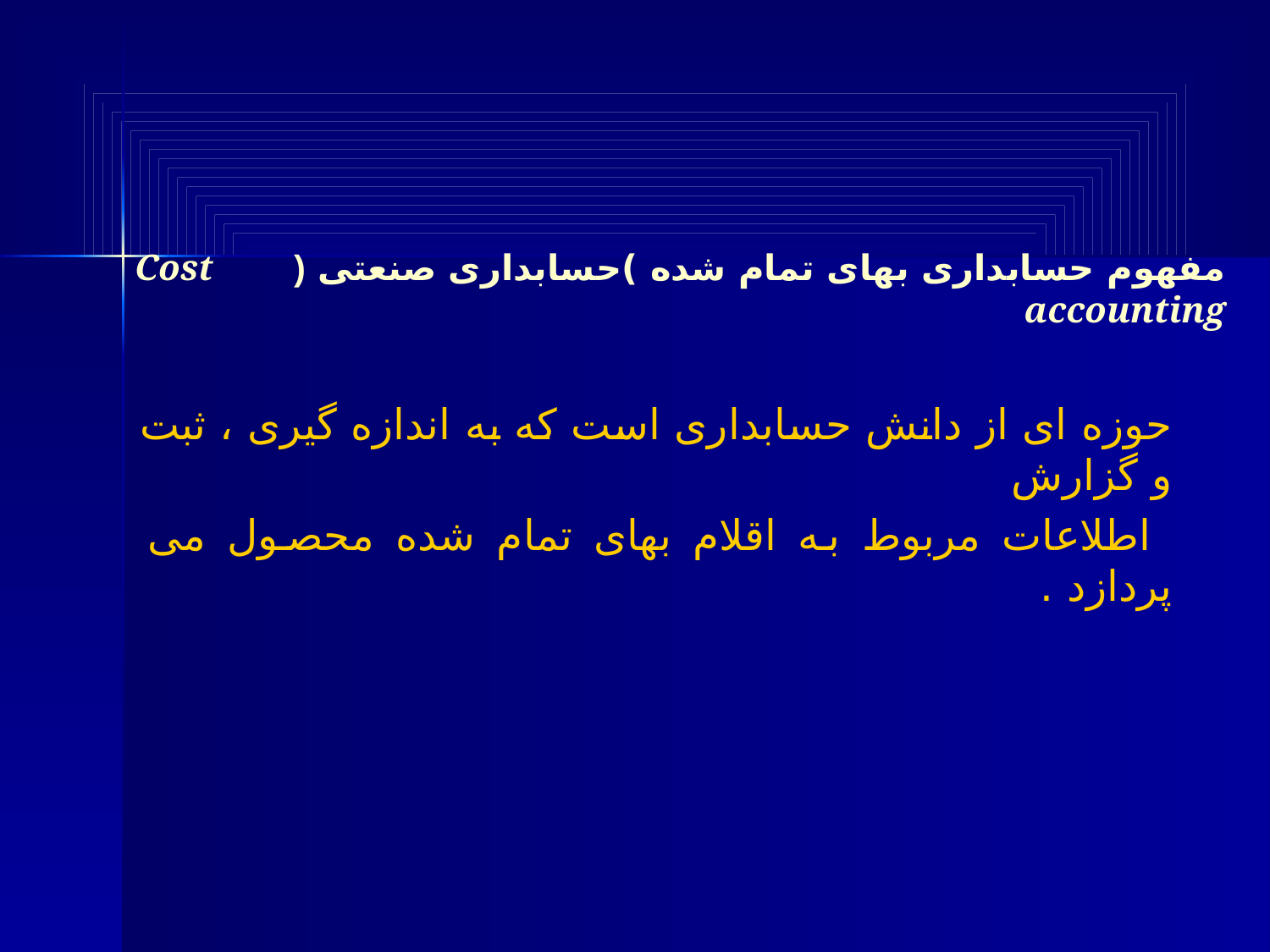

# مفهوم حسابداری بهای تمام شده )حسابداری صنعتی (        Cost accounting
حوزه ای از دانش حسابداری است که به اندازه گیری ، ثبت و گزارش
 اطلاعات مربوط به اقلام بهای تمام شده محصول می پردازد .